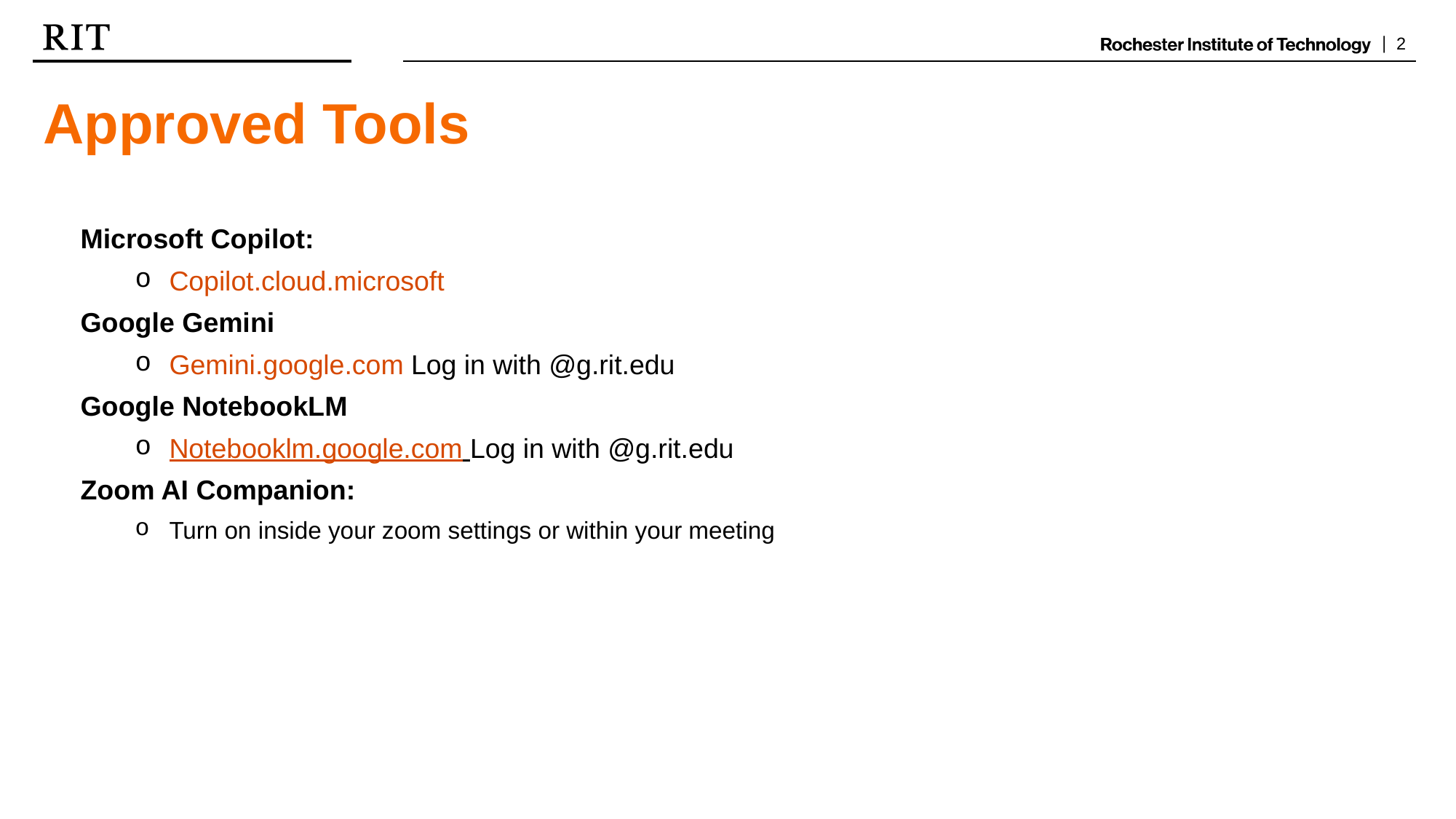

# Approved Tools
Microsoft Copilot:
Copilot.cloud.microsoft
Google Gemini
Gemini.google.com Log in with @g.rit.edu
Google NotebookLM
Notebooklm.google.com Log in with @g.rit.edu
Zoom AI Companion:
Turn on inside your zoom settings or within your meeting